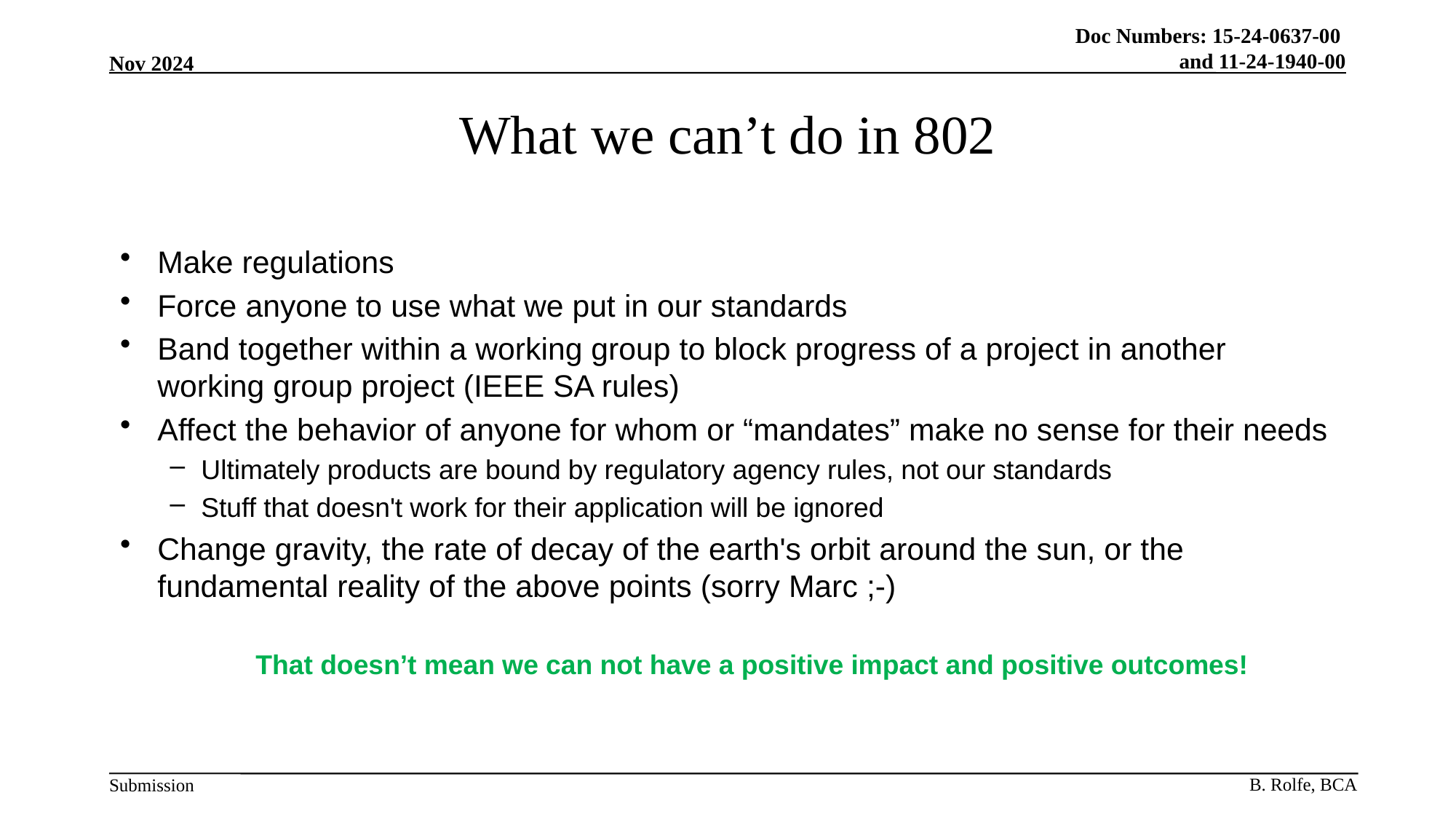

# What we can’t do in 802
Make regulations
Force anyone to use what we put in our standards
Band together within a working group to block progress of a project in another working group project (IEEE SA rules)
Affect the behavior of anyone for whom or “mandates” make no sense for their needs
Ultimately products are bound by regulatory agency rules, not our standards
Stuff that doesn't work for their application will be ignored
Change gravity, the rate of decay of the earth's orbit around the sun, or the fundamental reality of the above points (sorry Marc ;-)

That doesn’t mean we can not have a positive impact and positive outcomes!